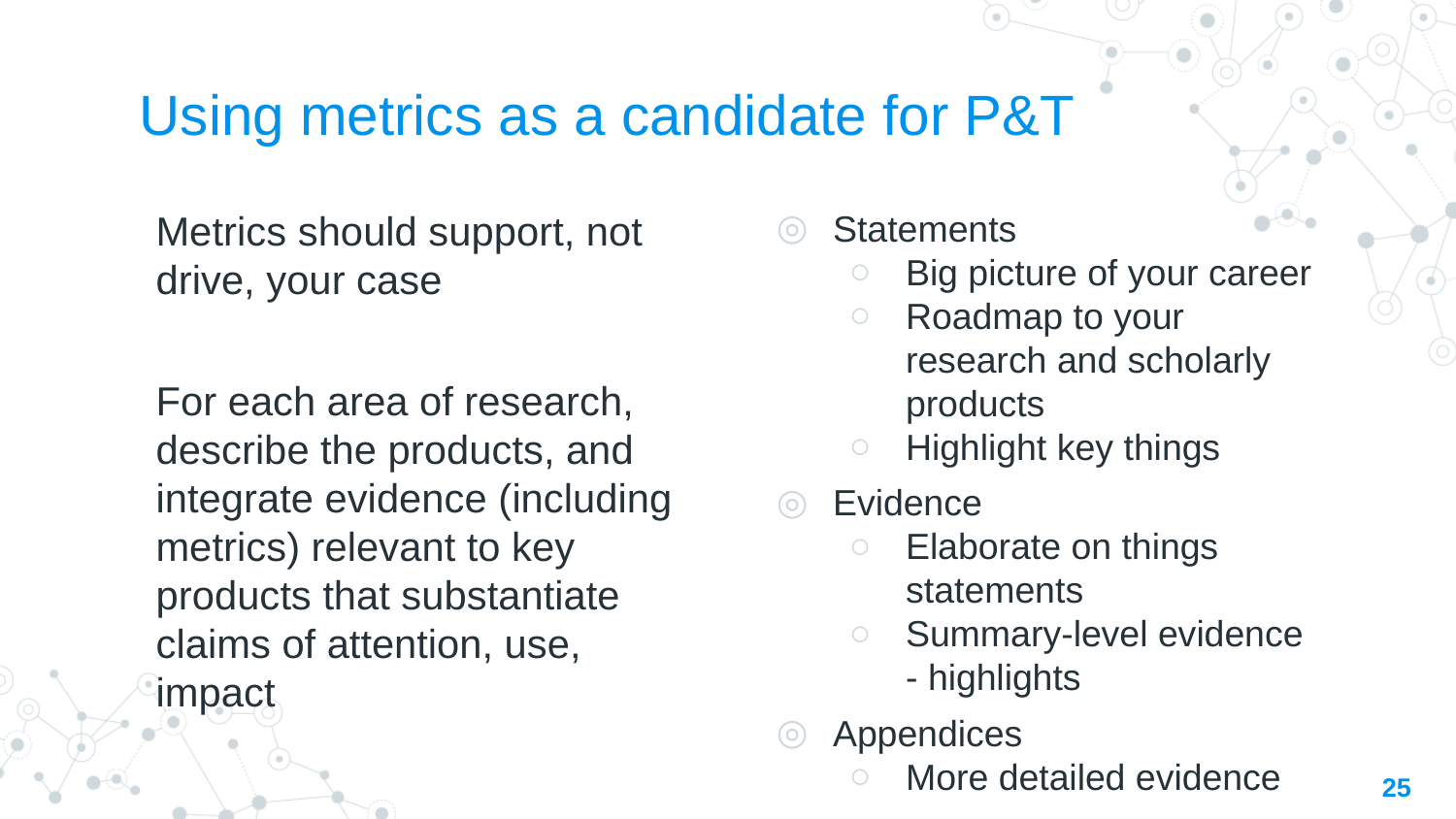

# Using metrics as a candidate for P&T
Metrics should support, not drive, your case

For each area of research, describe the products, and integrate evidence (including metrics) relevant to key products that substantiate claims of attention, use, impact
Statements
Big picture of your career
Roadmap to your research and scholarly products
Highlight key things
Evidence
Elaborate on things statements
Summary-level evidence - highlights
Appendices
More detailed evidence

25